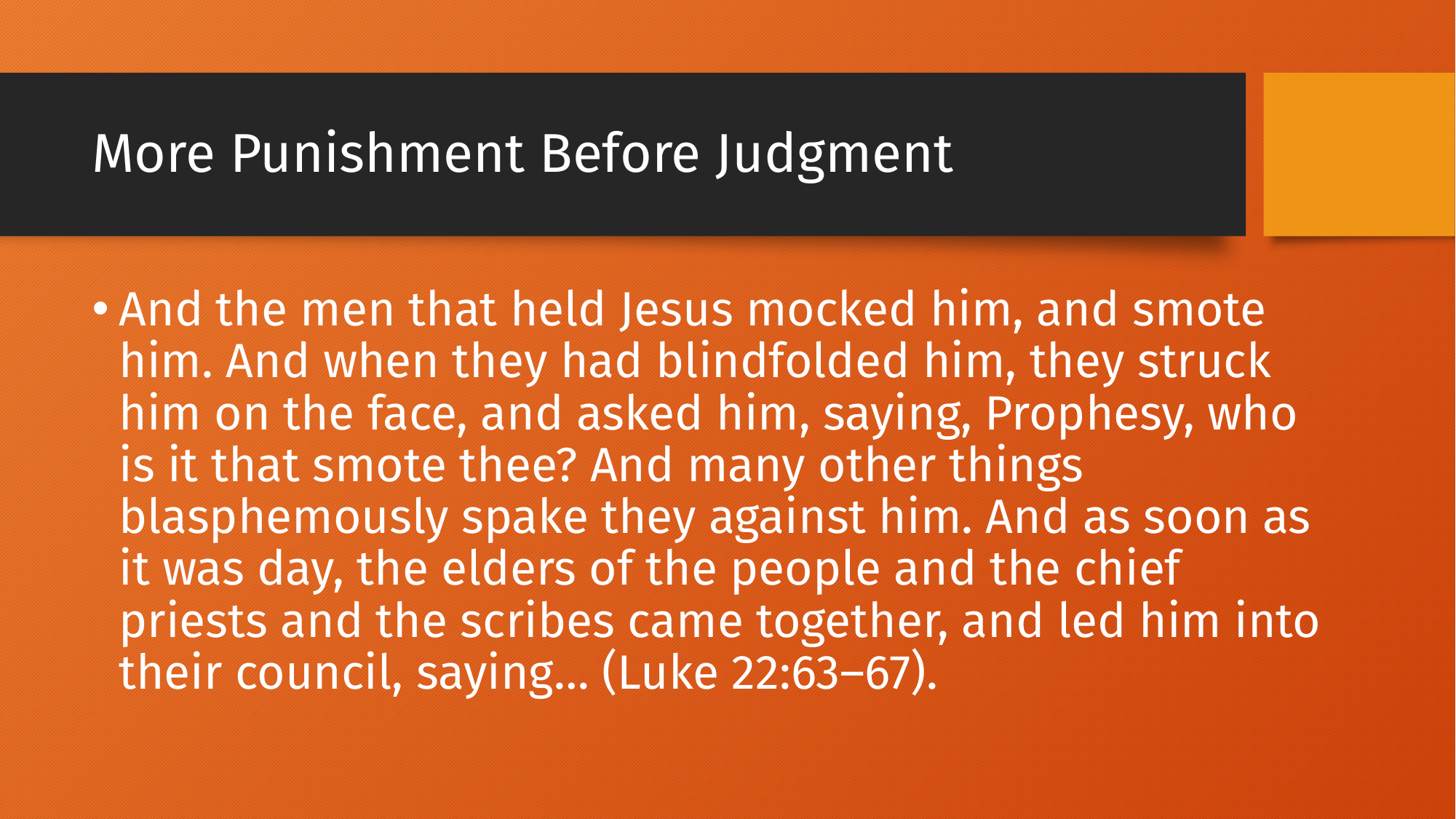

# More Punishment Before Judgment
And the men that held Jesus mocked him, and smote him. And when they had blindfolded him, they struck him on the face, and asked him, saying, Prophesy, who is it that smote thee? And many other things blasphemously spake they against him. And as soon as it was day, the elders of the people and the chief priests and the scribes came together, and led him into their council, saying… (Luke 22:63–67).